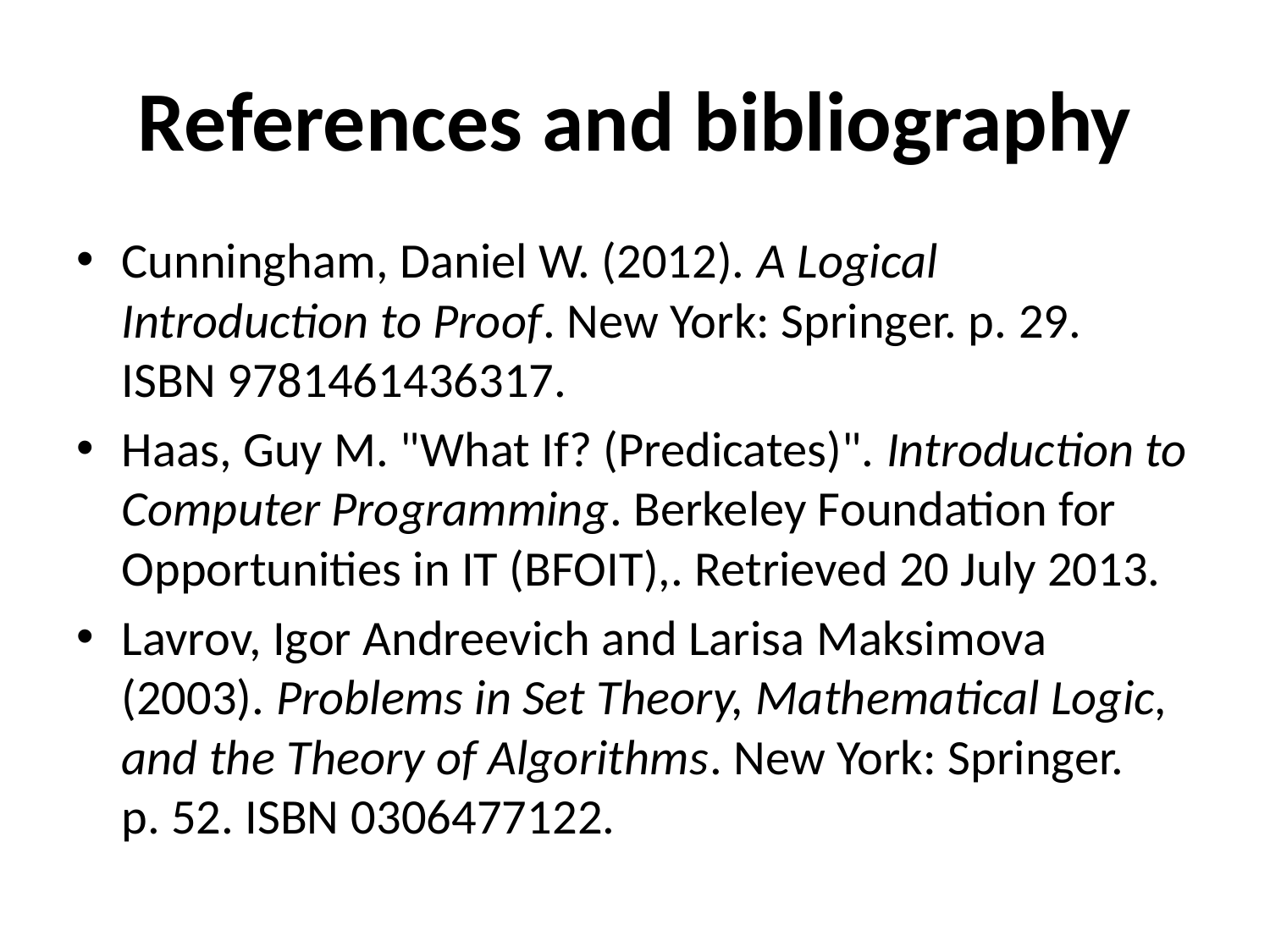

# References and bibliography
Cunningham, Daniel W. (2012). A Logical Introduction to Proof. New York: Springer. p. 29. ISBN 9781461436317.
Haas, Guy M. "What If? (Predicates)". Introduction to Computer Programming. Berkeley Foundation for Opportunities in IT (BFOIT),. Retrieved 20 July 2013.
Lavrov, Igor Andreevich and Larisa Maksimova (2003). Problems in Set Theory, Mathematical Logic, and the Theory of Algorithms. New York: Springer. p. 52. ISBN 0306477122.